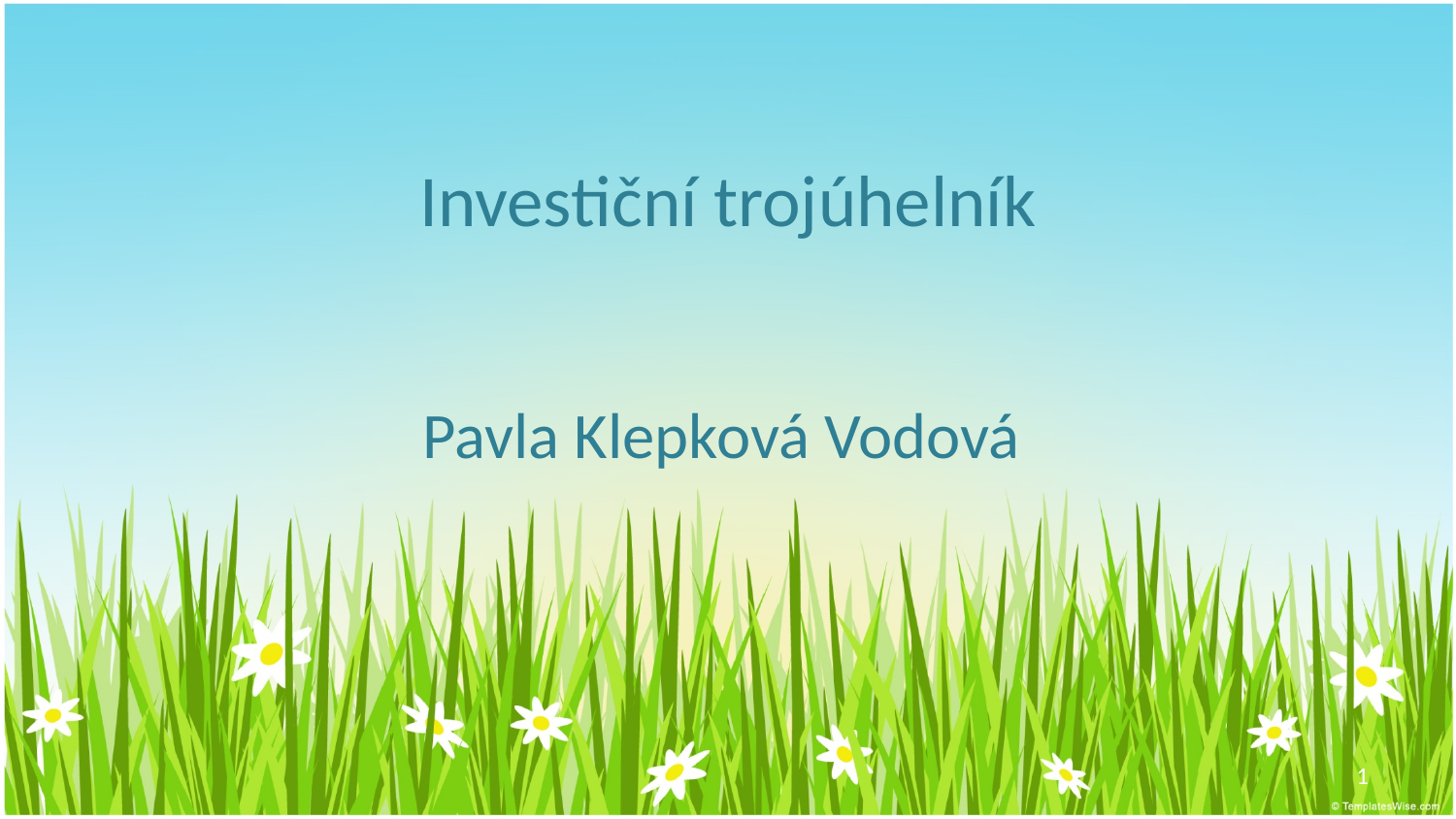

# Investiční trojúhelník
Pavla Klepková Vodová
1